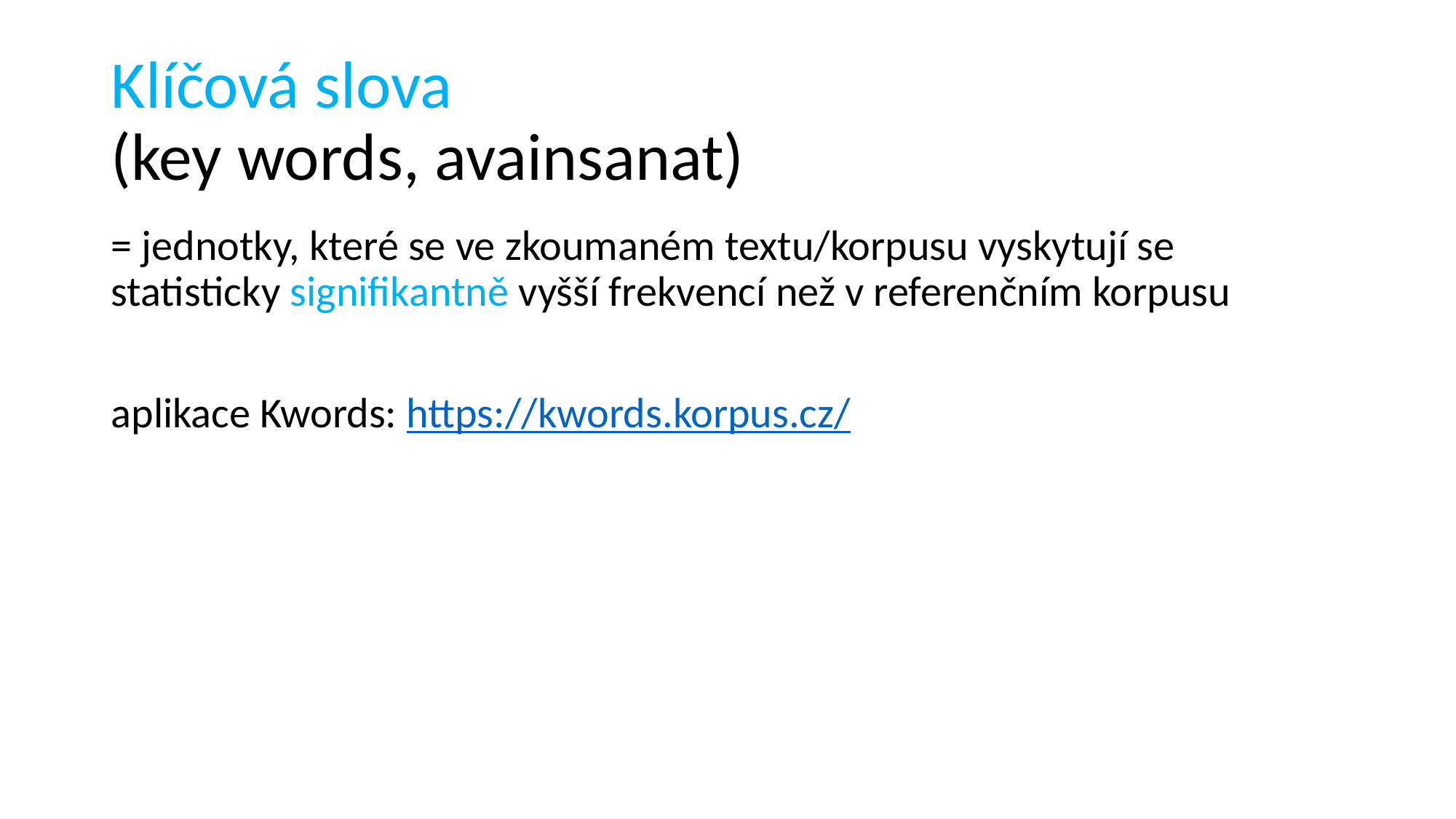

# Klíčová slova (key words, avainsanat)
= jednotky, které se ve zkoumaném textu/korpusu vyskytují se statisticky signifikantně vyšší frekvencí než v referenčním korpusu

aplikace Kwords: https://kwords.korpus.cz/